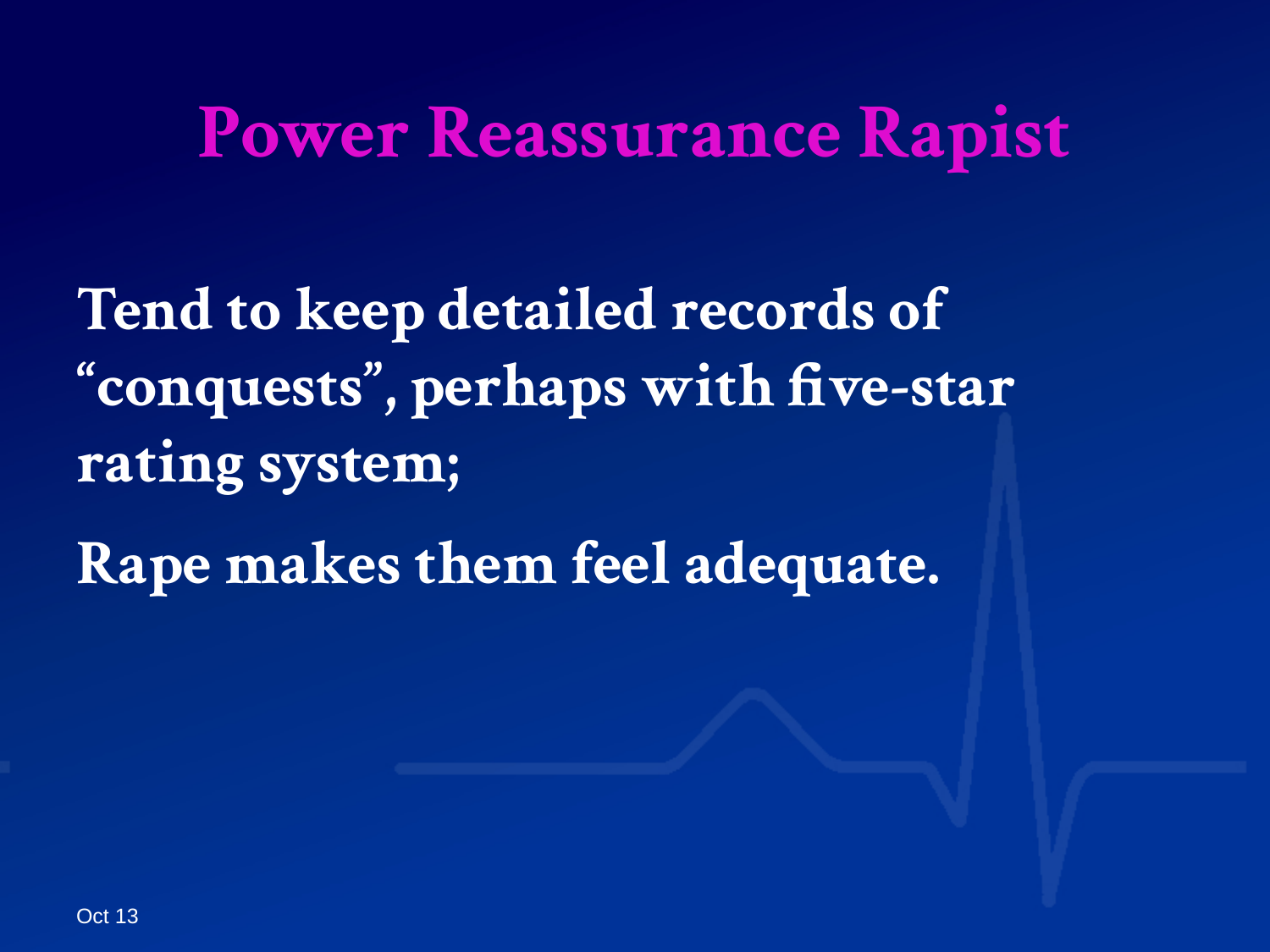

# Power Reassurance Rapist
Tend to keep detailed records of “conquests”, perhaps with five-star rating system;
Rape makes them feel adequate.

Oct 13